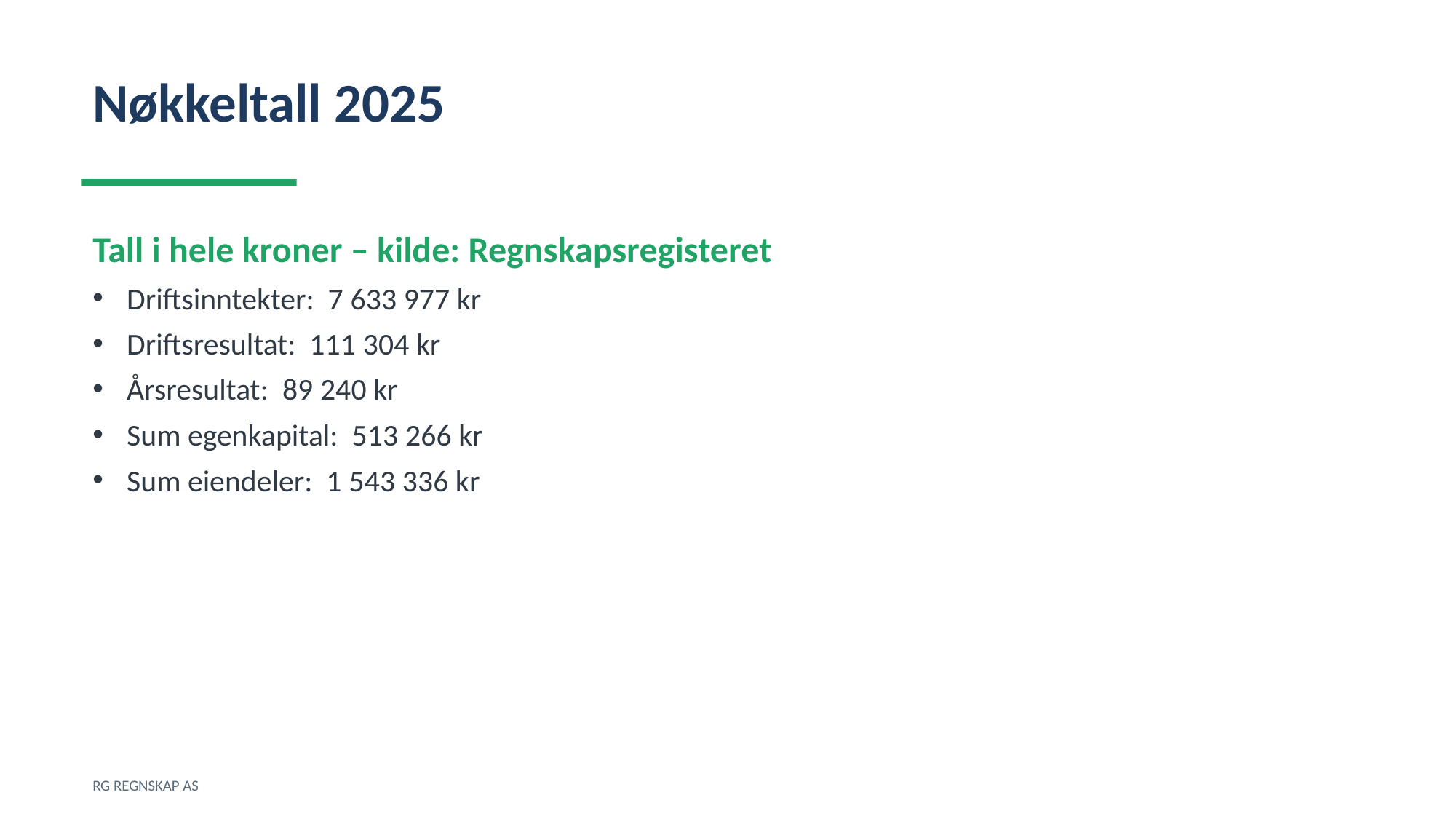

Nøkkeltall 2025

Tall i hele kroner – kilde: Regnskapsregisteret
Driftsinntekter:  7 633 977 kr
Driftsresultat:  111 304 kr
Årsresultat:  89 240 kr
Sum egenkapital:  513 266 kr
Sum eiendeler:  1 543 336 kr
RG REGNSKAP AS